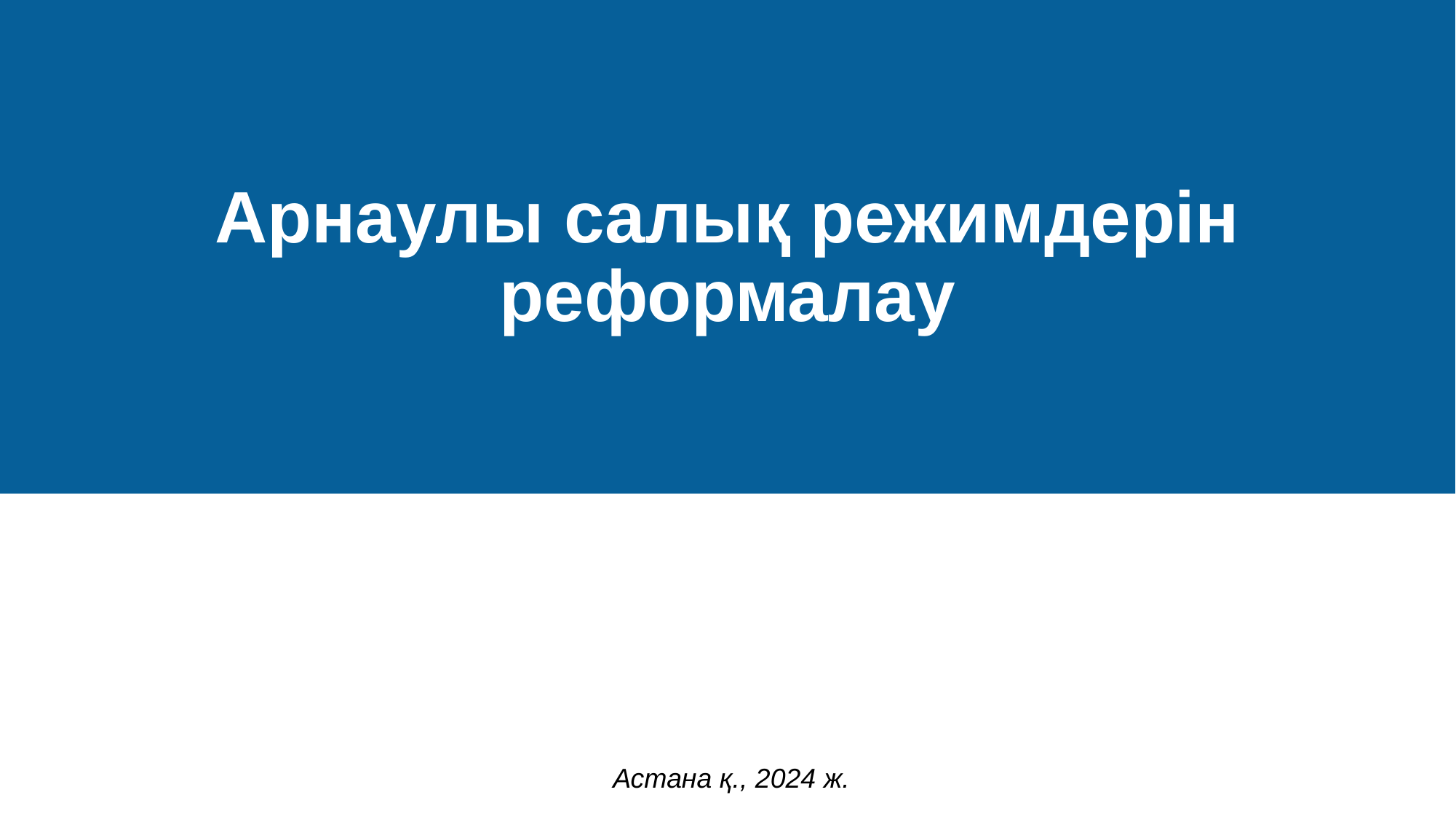

Арнаулы салық режимдерін реформалау

 Астана қ., 2024 ж.